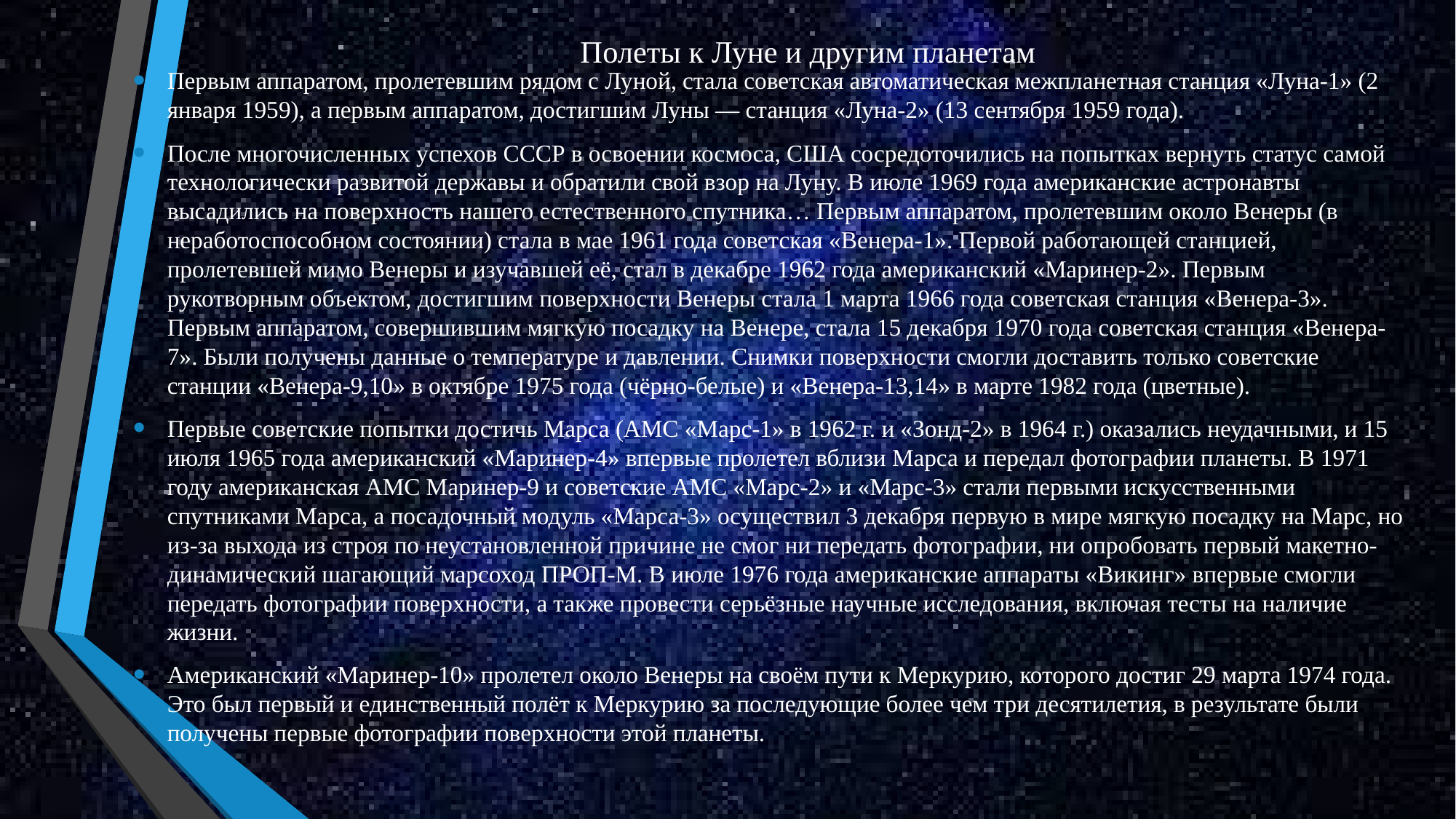

# Полеты к Луне и другим планетам
Первым аппаратом, пролетевшим рядом с Луной, стала советская автоматическая межпланетная станция «Луна-1» (2 января 1959), а первым аппаратом, достигшим Луны — станция «Луна-2» (13 сентября 1959 года).
После многочисленных успехов СССР в освоении космоса, США сосредоточились на попытках вернуть статус самой технологически развитой державы и обратили свой взор на Луну. В июле 1969 года американские астронавты высадились на поверхность нашего естественного спутника… Первым аппаратом, пролетевшим около Венеры (в неработоспособном состоянии) стала в мае 1961 года советская «Венера-1». Первой работающей станцией, пролетевшей мимо Венеры и изучавшей её, стал в декабре 1962 года американский «Маринер-2». Первым рукотворным объектом, достигшим поверхности Венеры стала 1 марта 1966 года советская станция «Венера-3». Первым аппаратом, совершившим мягкую посадку на Венере, стала 15 декабря 1970 года советская станция «Венера-7». Были получены данные о температуре и давлении. Снимки поверхности смогли доставить только советские станции «Венера-9,10» в октябре 1975 года (чёрно-белые) и «Венера-13,14» в марте 1982 года (цветные).
Первые советские попытки достичь Марса (АМС «Марс-1» в 1962 г. и «Зонд-2» в 1964 г.) оказались неудачными, и 15 июля 1965 года американский «Маринер-4» впервые пролетел вблизи Марса и передал фотографии планеты. В 1971 году американская АМС Маринер-9 и советские АМС «Марс-2» и «Марс-3» стали первыми искусственными спутниками Марса, а посадочный модуль «Марса-3» осуществил 3 декабря первую в мире мягкую посадку на Марс, но из-за выхода из строя по неустановленной причине не смог ни передать фотографии, ни опробовать первый макетно-динамический шагающий марсоход ПРОП-М. В июле 1976 года американские аппараты «Викинг» впервые смогли передать фотографии поверхности, а также провести серьёзные научные исследования, включая тесты на наличие жизни.
Американский «Маринер-10» пролетел около Венеры на своём пути к Меркурию, которого достиг 29 марта 1974 года. Это был первый и единственный полёт к Меркурию за последующие более чем три десятилетия, в результате были получены первые фотографии поверхности этой планеты.